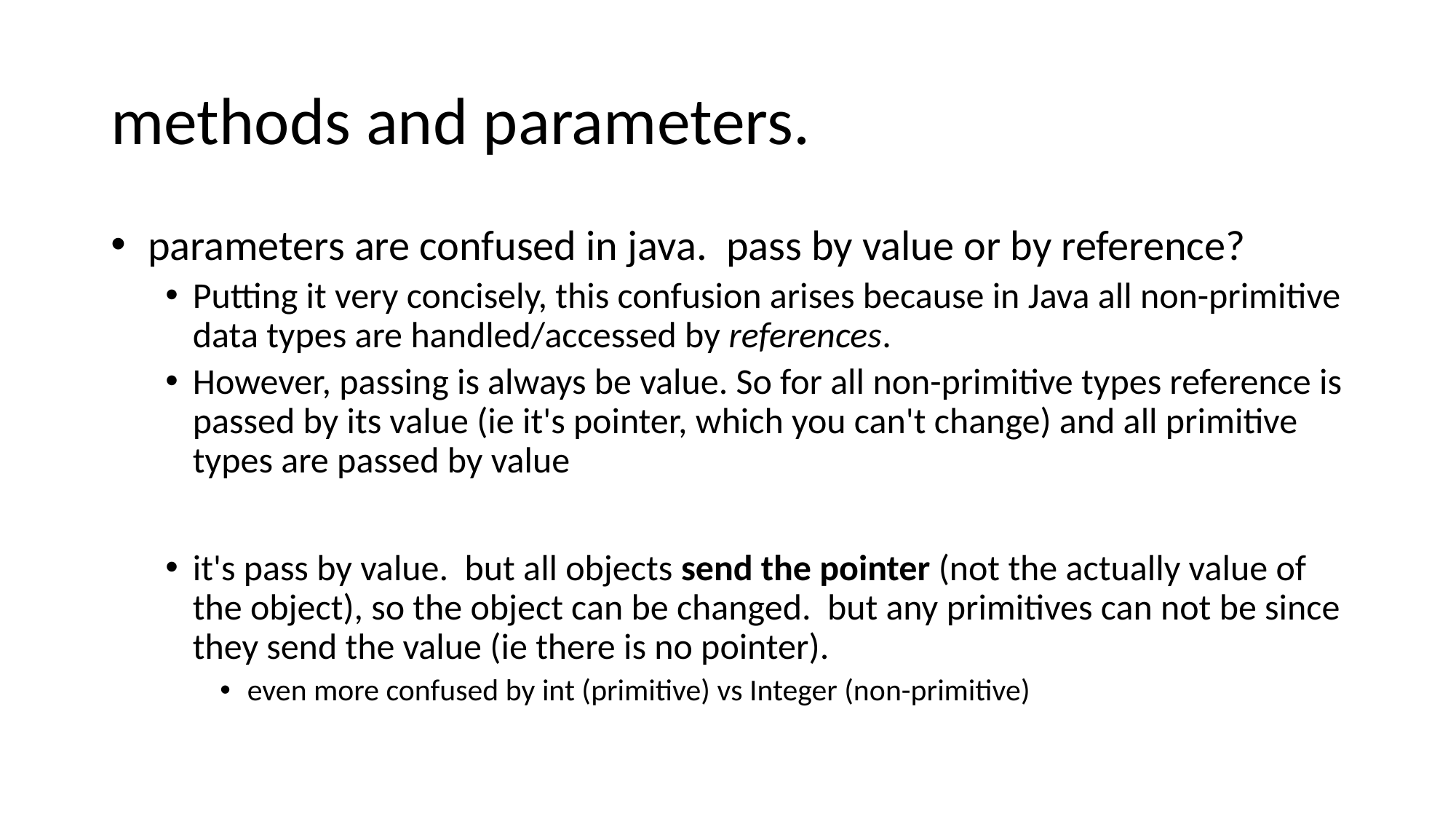

# methods and parameters.
 parameters are confused in java.  pass by value or by reference?
Putting it very concisely, this confusion arises because in Java all non-primitive data types are handled/accessed by references.
However, passing is always be value. So for all non-primitive types reference is passed by its value (ie it's pointer, which you can't change) and all primitive types are passed by value

it's pass by value.  but all objects send the pointer (not the actually value of the object), so the object can be changed.  but any primitives can not be since they send the value (ie there is no pointer).
even more confused by int (primitive) vs Integer (non-primitive)